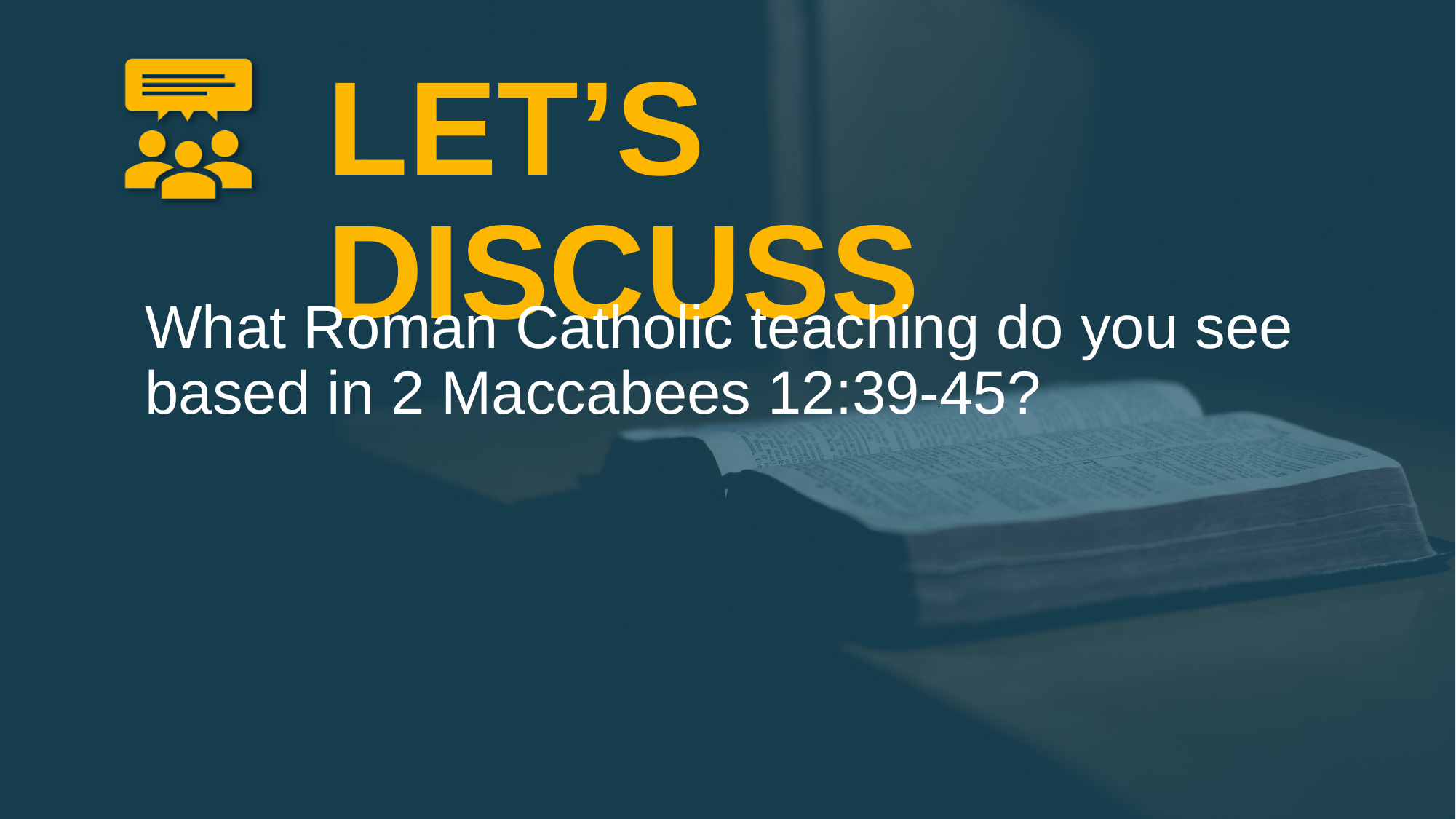

# LET’S DISCUSS
What Roman Catholic teaching do you see based in 2 Maccabees 12:39-45?